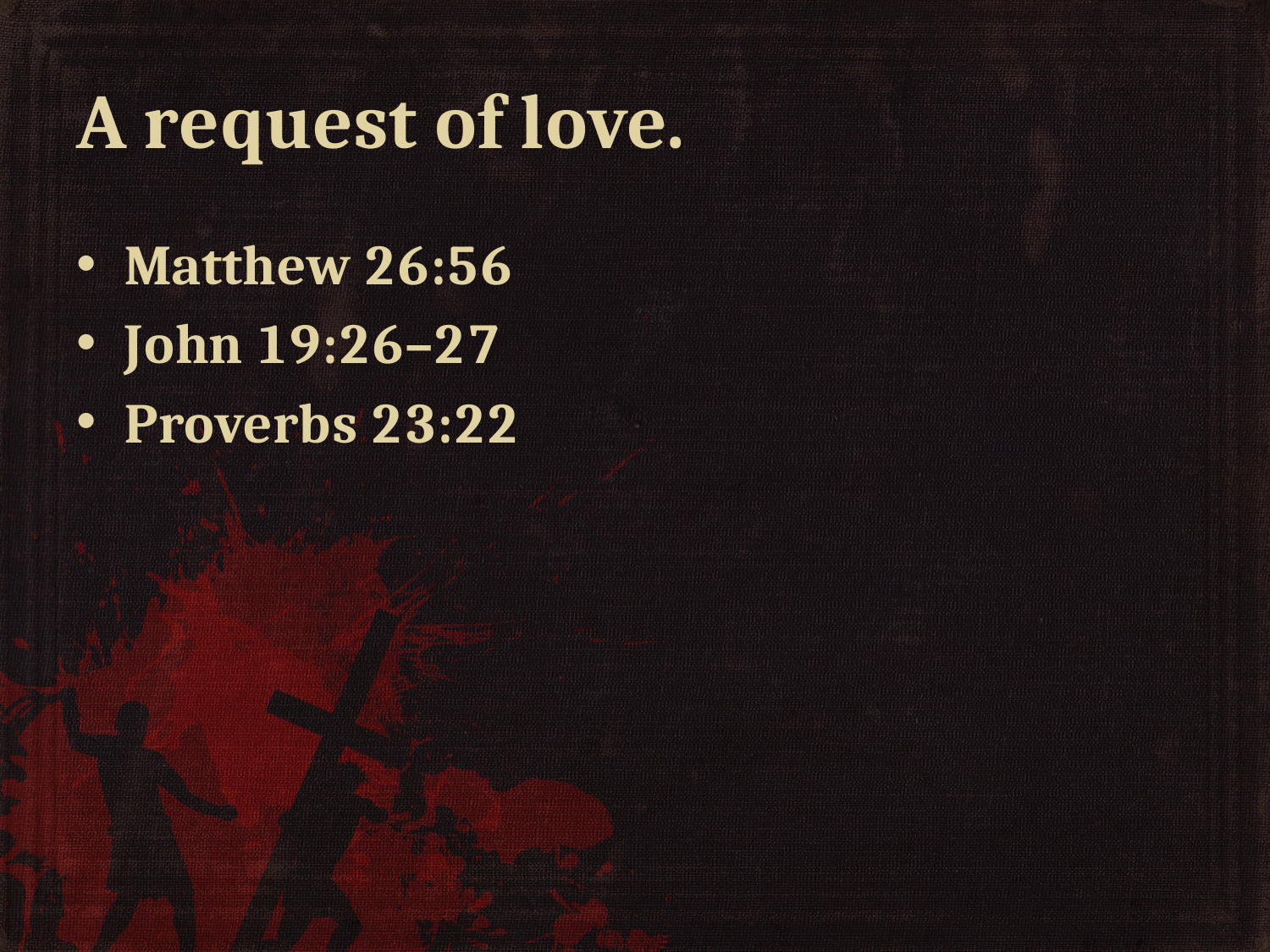

# A request of love.
Matthew 26:56
John 19:26–27
Proverbs 23:22